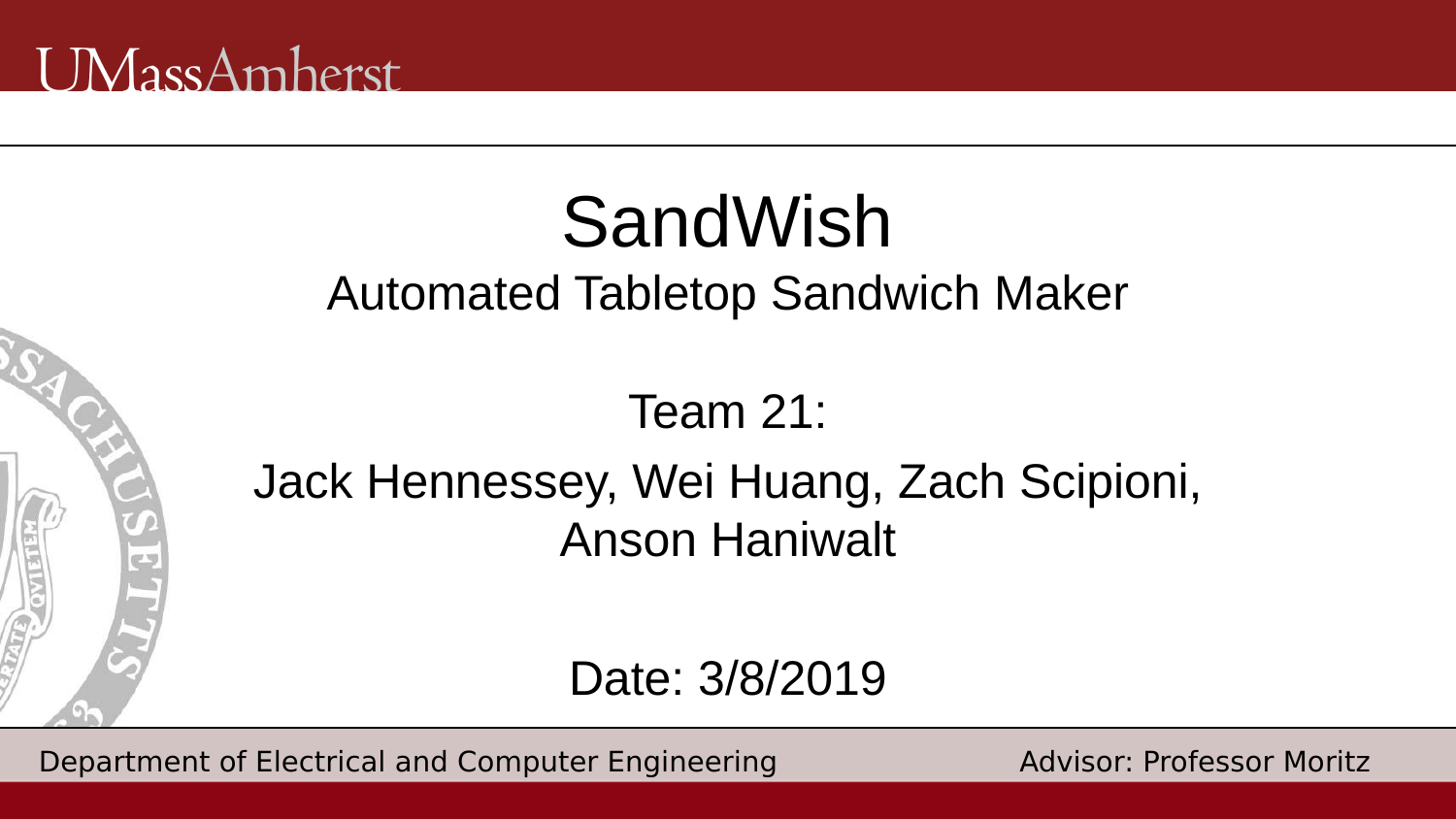

# SandWish
Automated Tabletop Sandwich Maker
Team 21:
Jack Hennessey, Wei Huang, Zach Scipioni, Anson Haniwalt

Date: 3/8/2019